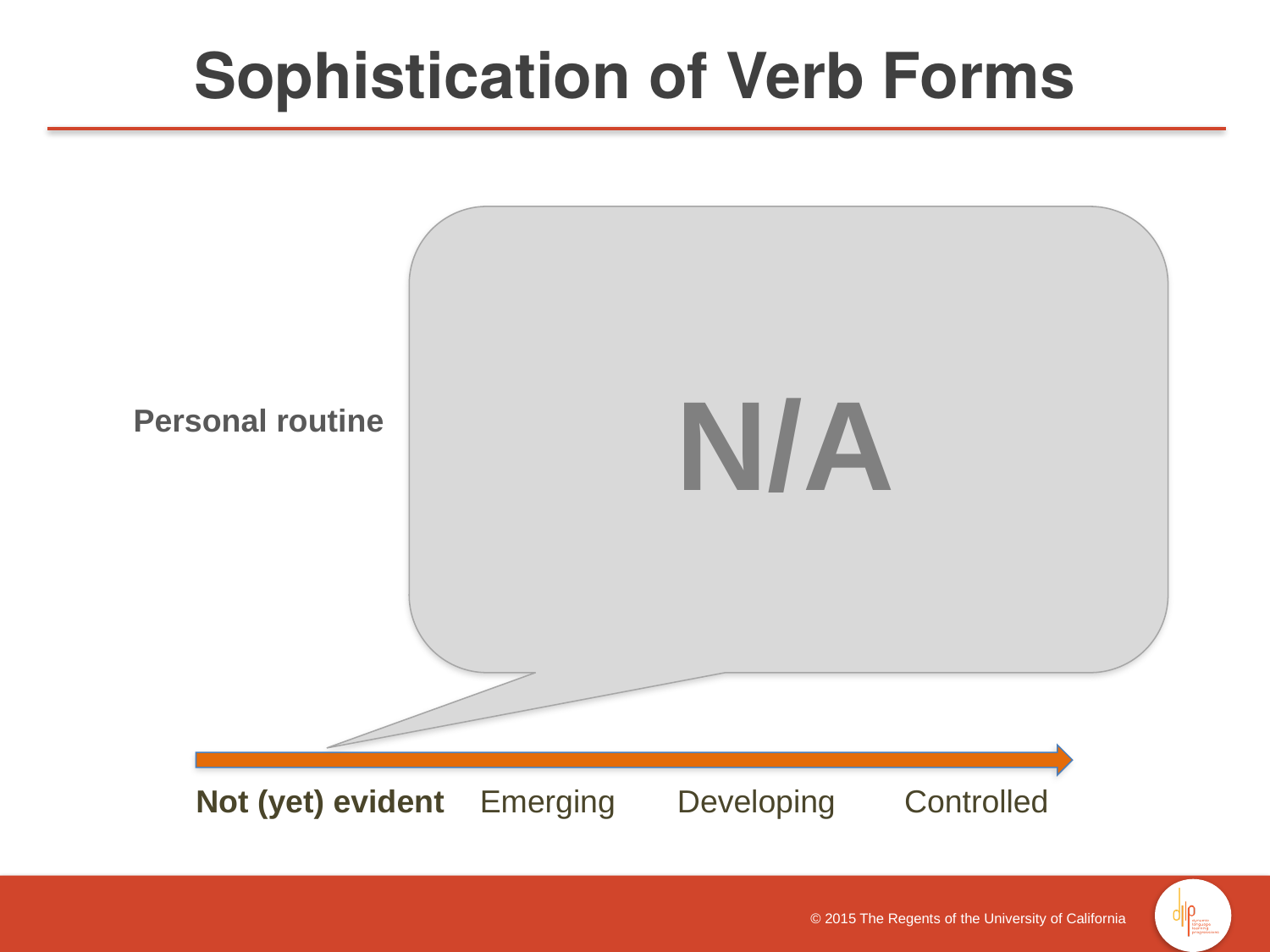

Sophistication of Verb Forms

Personal routine

       Not (yet) evident    Emerging       Developing	 Controlled
N/A